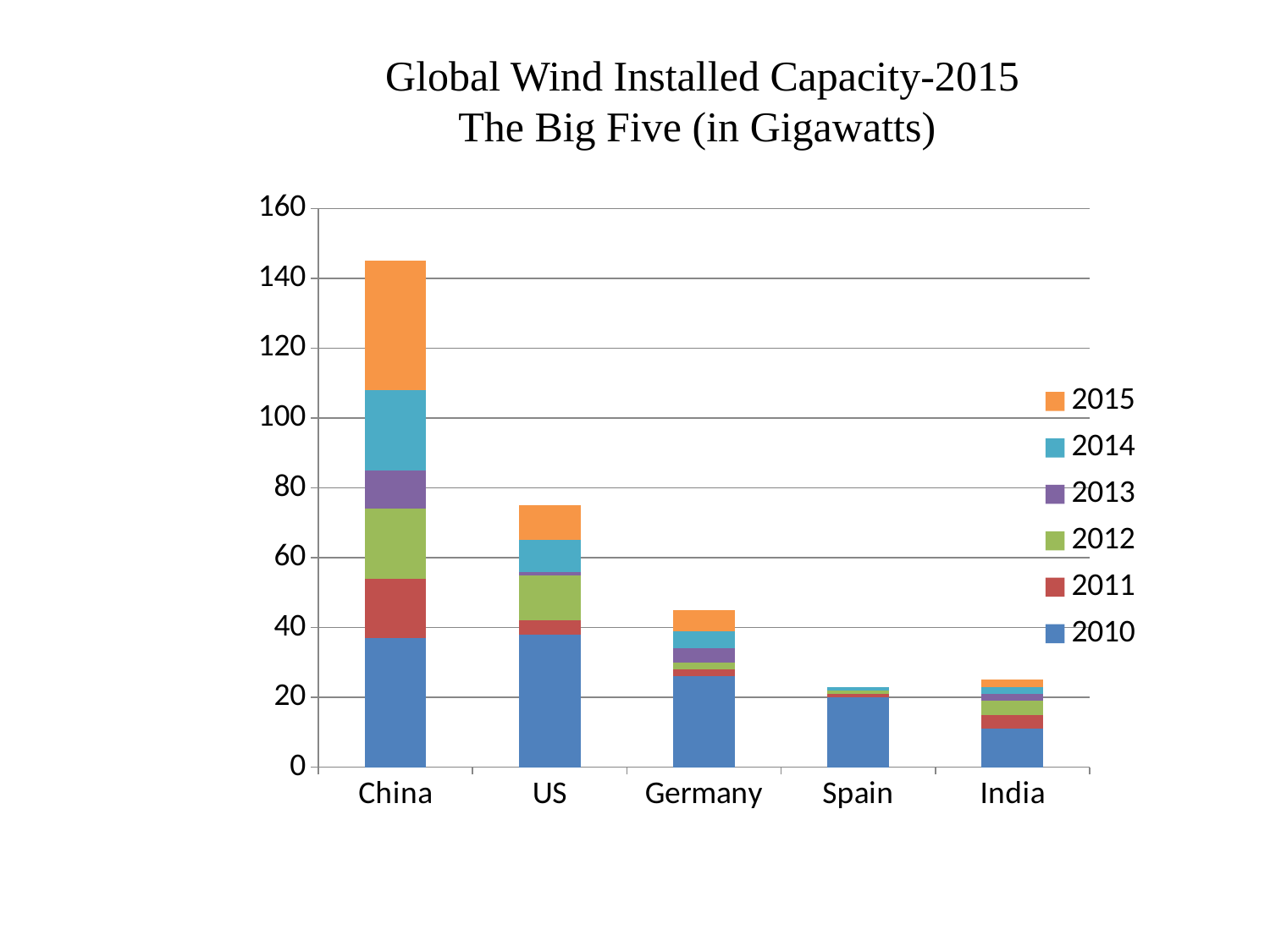

Global Wind Installed Capacity-2015
The Big Five (in Gigawatts)

### Chart

| Category | 2010 | 2011 | 2012 | 2013 | 2014 | 2015 |
|---|---|---|---|---|---|---|
| China | 37.0 | 17.0 | 20.0 | 11.0 | 23.0 | 37.0 |
| US | 38.0 | 4.0 | 13.0 | 1.0 | 9.0 | 10.0 |
| Germany | 26.0 | 2.0 | 2.0 | 4.0 | 5.0 | 6.0 |
| Spain | 20.0 | 1.0 | 1.0 | 0.0 | 1.0 | 0.0 |
| India | 11.0 | 4.0 | 4.0 | 2.0 | 2.0 | 2.0 |